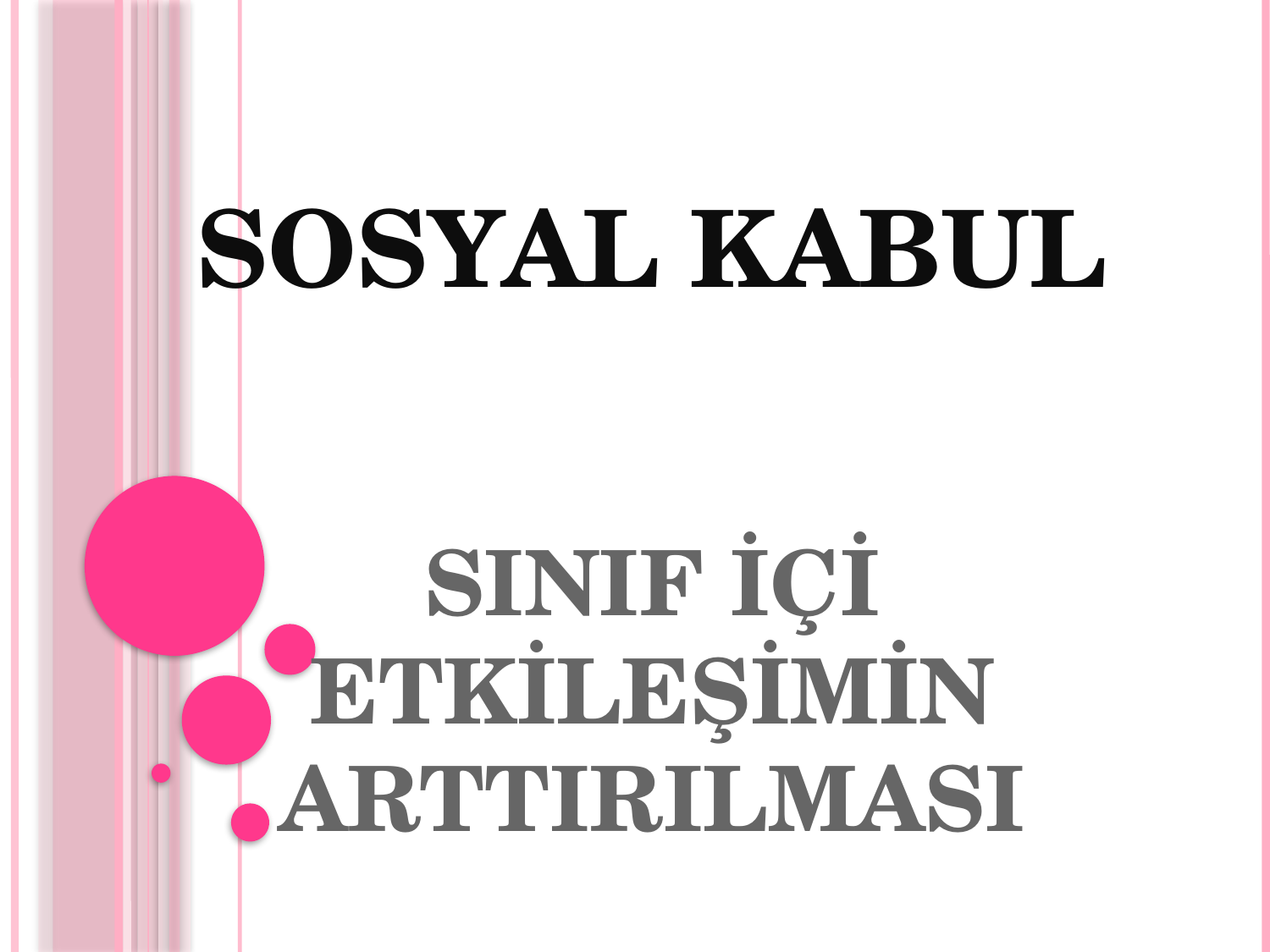

# SOSYAL KABUL SINIF İÇİ ETKİLEŞİMİN ARTTIRILMASI